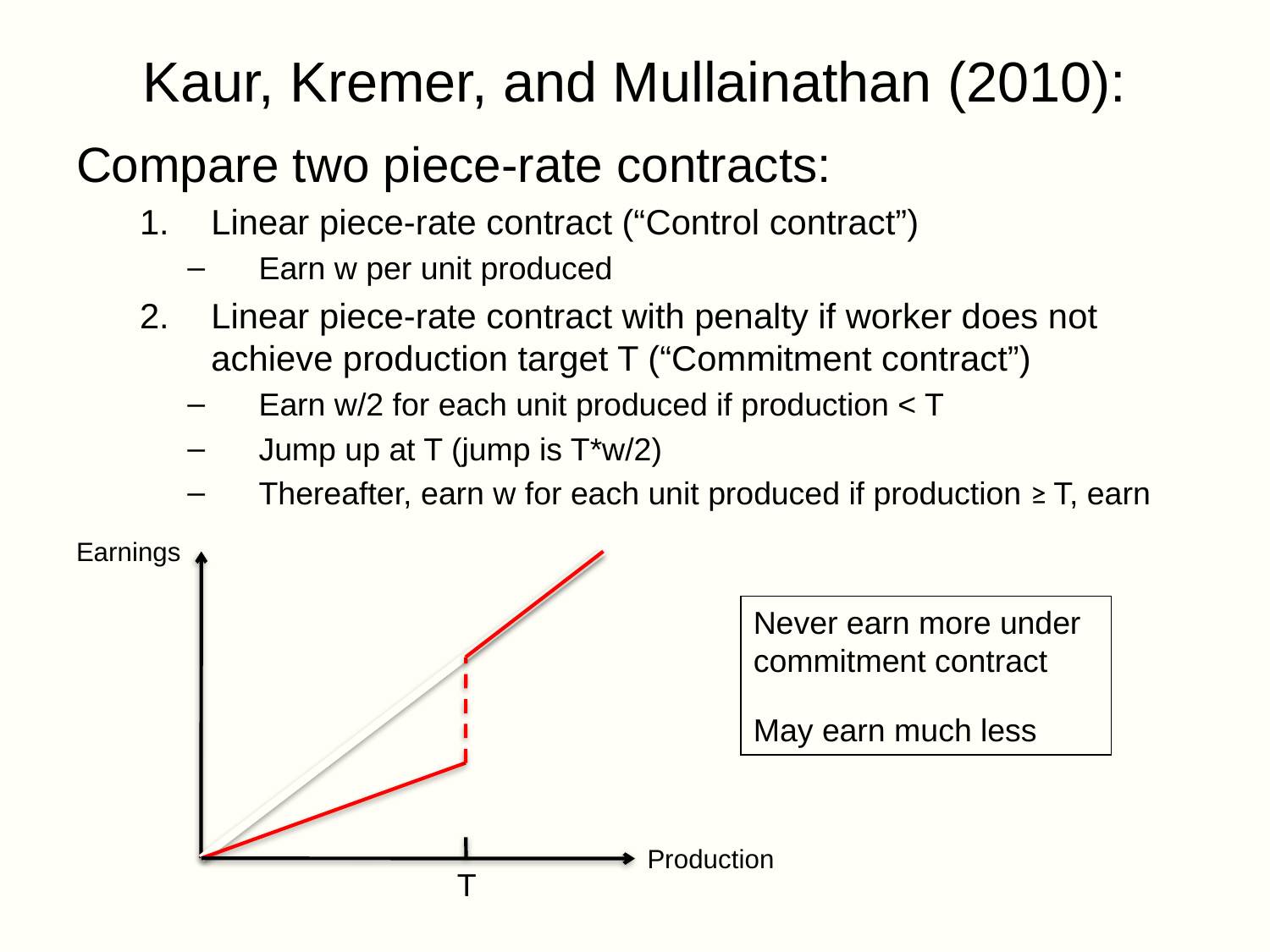

# Kaur, Kremer, and Mullainathan (2010):
Compare two piece-rate contracts:
Linear piece-rate contract (“Control contract”)
Earn w per unit produced
Linear piece-rate contract with penalty if worker does not achieve production target T (“Commitment contract”)
Earn w/2 for each unit produced if production < T
Jump up at T (jump is T*w/2)
Thereafter, earn w for each unit produced if production ≥ T, earn

Earnings
T
Production
Never earn more under commitment contract

May earn much less